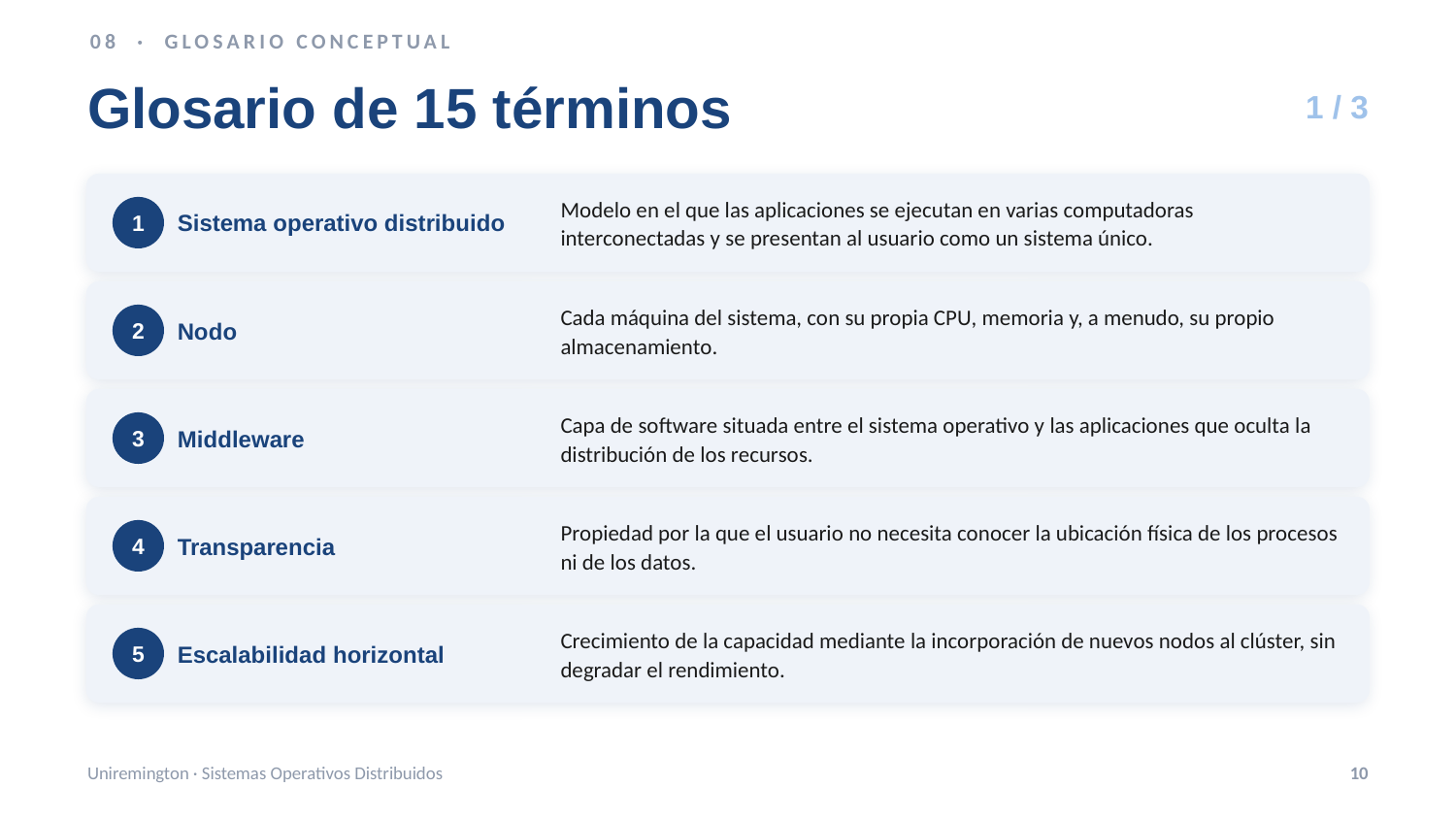

08  ·  GLOSARIO CONCEPTUAL
Glosario de 15 términos
1 / 3

Sistema operativo distribuido
Modelo en el que las aplicaciones se ejecutan en varias computadoras interconectadas y se presentan al usuario como un sistema único.

1

Nodo
Cada máquina del sistema, con su propia CPU, memoria y, a menudo, su propio almacenamiento.

2

Middleware
Capa de software situada entre el sistema operativo y las aplicaciones que oculta la distribución de los recursos.

3

Transparencia
Propiedad por la que el usuario no necesita conocer la ubicación física de los procesos ni de los datos.

4

Escalabilidad horizontal
Crecimiento de la capacidad mediante la incorporación de nuevos nodos al clúster, sin degradar el rendimiento.

5
Uniremington · Sistemas Operativos Distribuidos
10